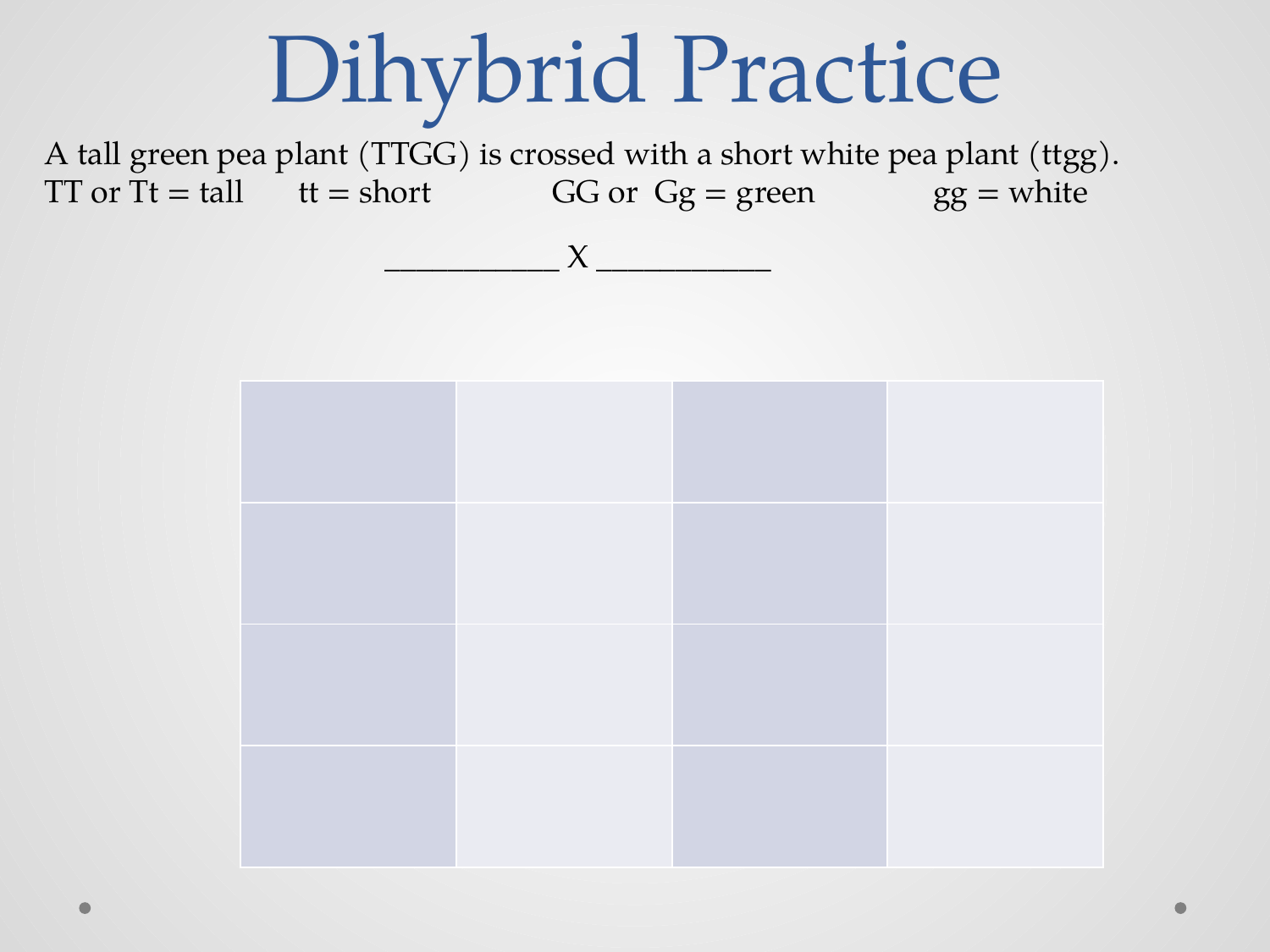

# Dihybrid Practice
A tall green pea plant (TTGG) is crossed with a short white pea plant (ttgg).
TT or Tt = tall	tt = short    	GG or  Gg = green	gg = white
___________ X ___________
|  |  |  |  |
| --- | --- | --- | --- |
|  |  |  |  |
|  |  |  |  |
|  |  |  |  |